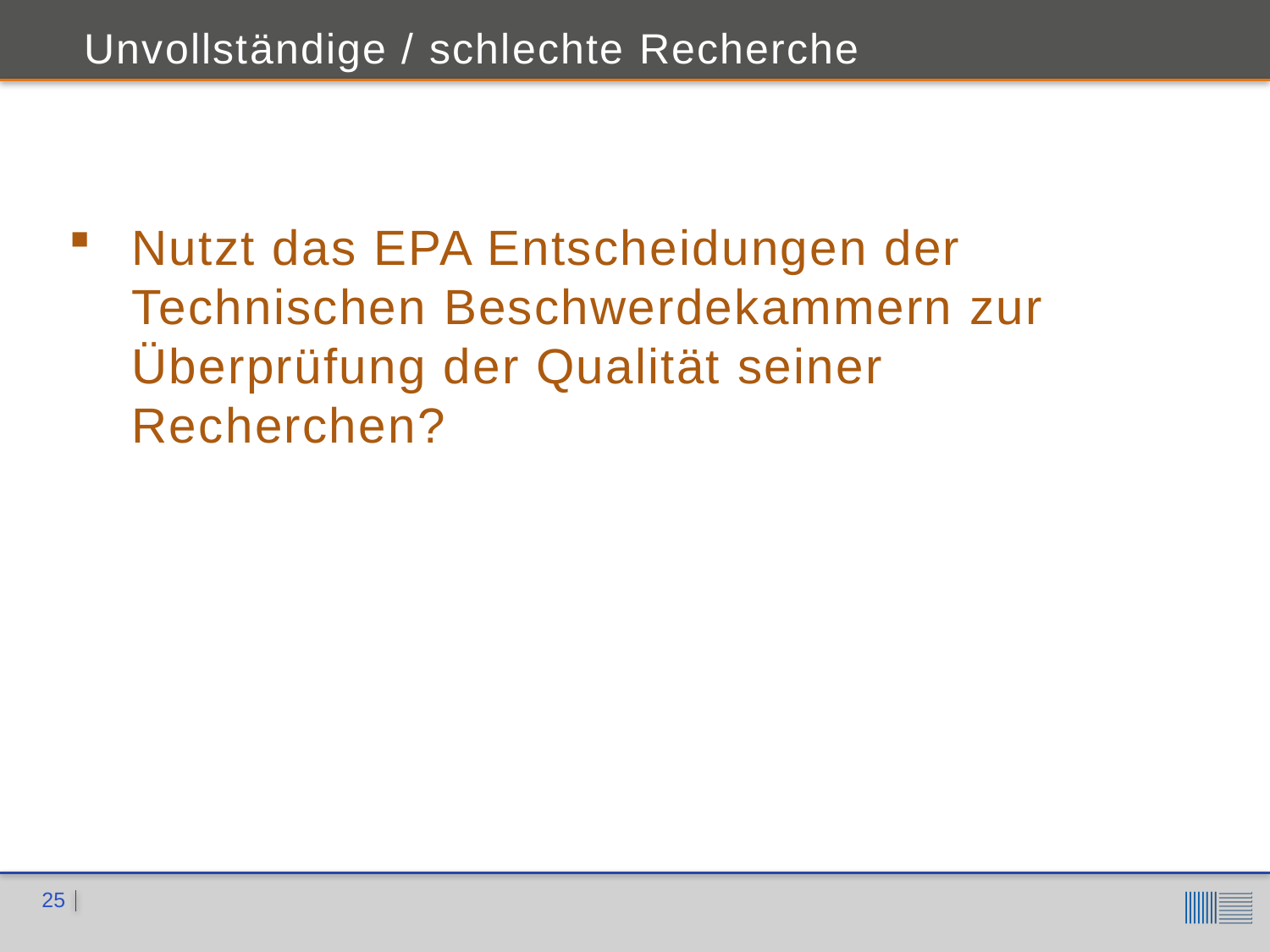

Unvollständige / schlechte Recherche
Nutzt das EPA Entscheidungen der Technischen Beschwerdekammern zur Überprüfung der Qualität seiner Recherchen?